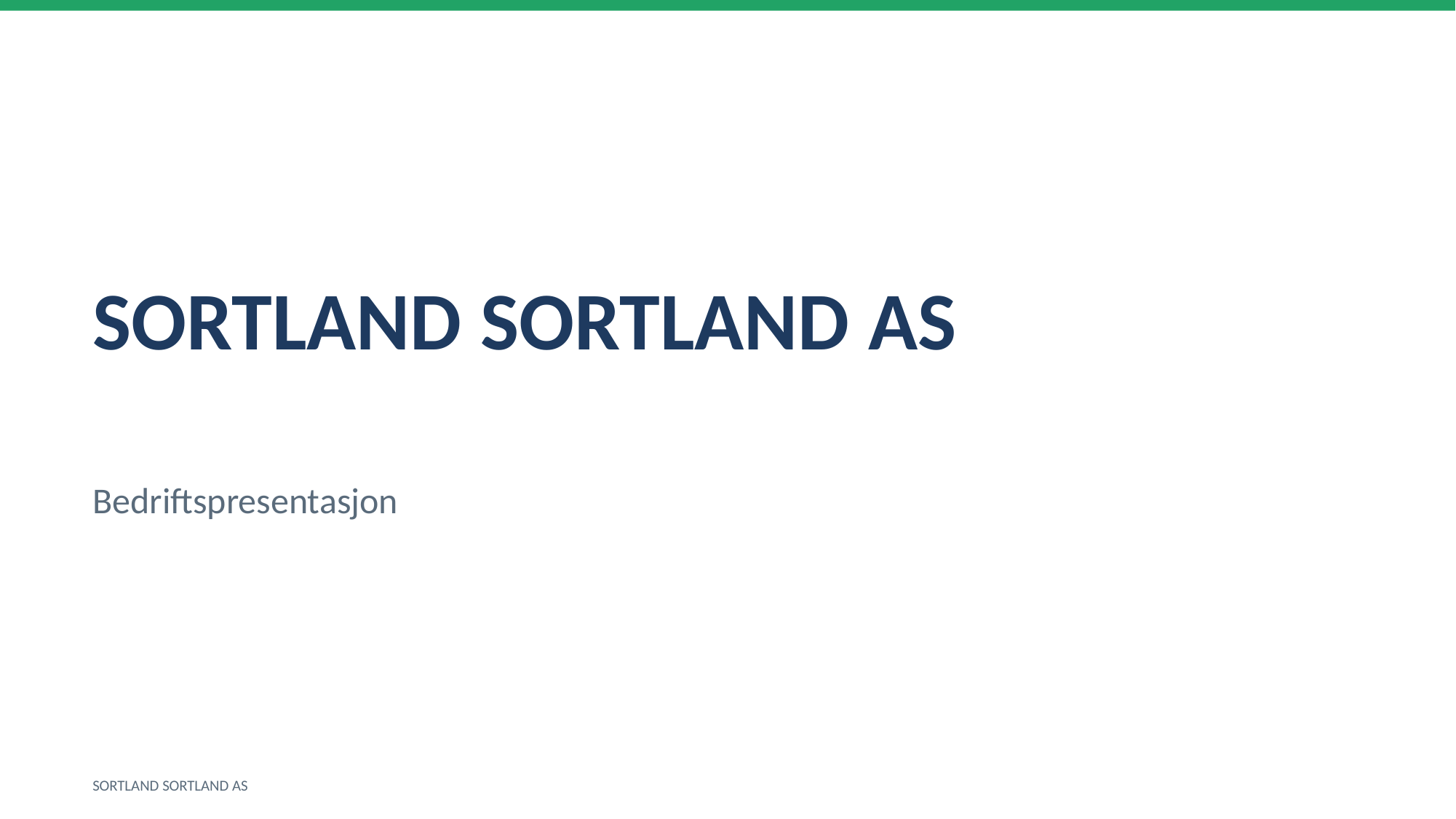

SORTLAND SORTLAND AS
Bedriftspresentasjon
SORTLAND SORTLAND AS